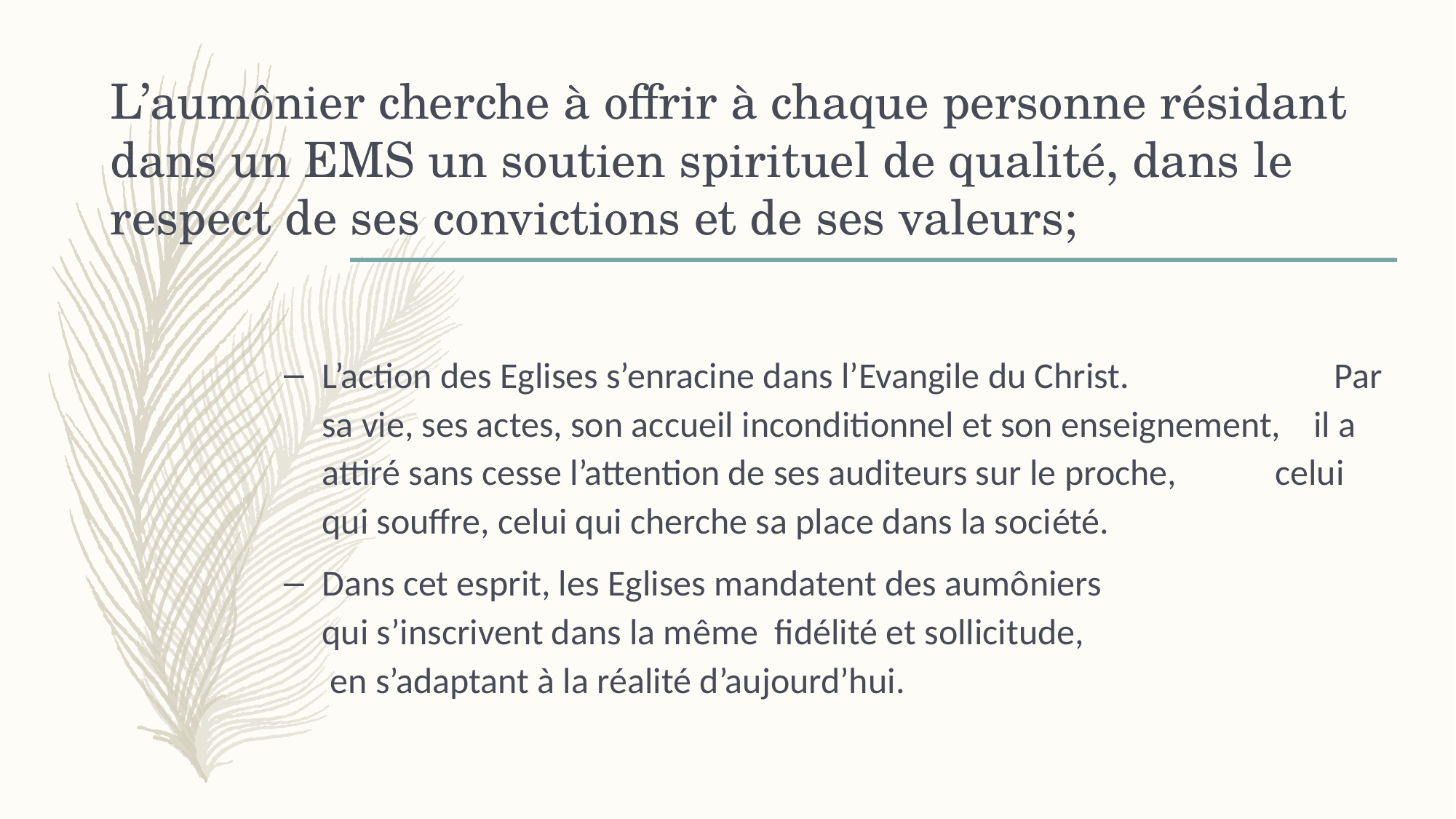

# L’aumônier cherche à offrir à chaque personne résidant dans un EMS un soutien spirituel de qualité, dans le respect de ses convictions et de ses valeurs;

L’action des Eglises s’enracine dans l’Evangile du Christ.                         Par sa vie, ses actes, son accueil inconditionnel et son enseignement,    il a attiré sans cesse l’attention de ses auditeurs sur le proche,            celui qui souffre, celui qui cherche sa place dans la société.
Dans cet esprit, les Eglises mandatent des aumôniers  		          qui s’inscrivent dans la même  fidélité et sollicitude, 		           en s’adaptant à la réalité d’aujourd’hui.